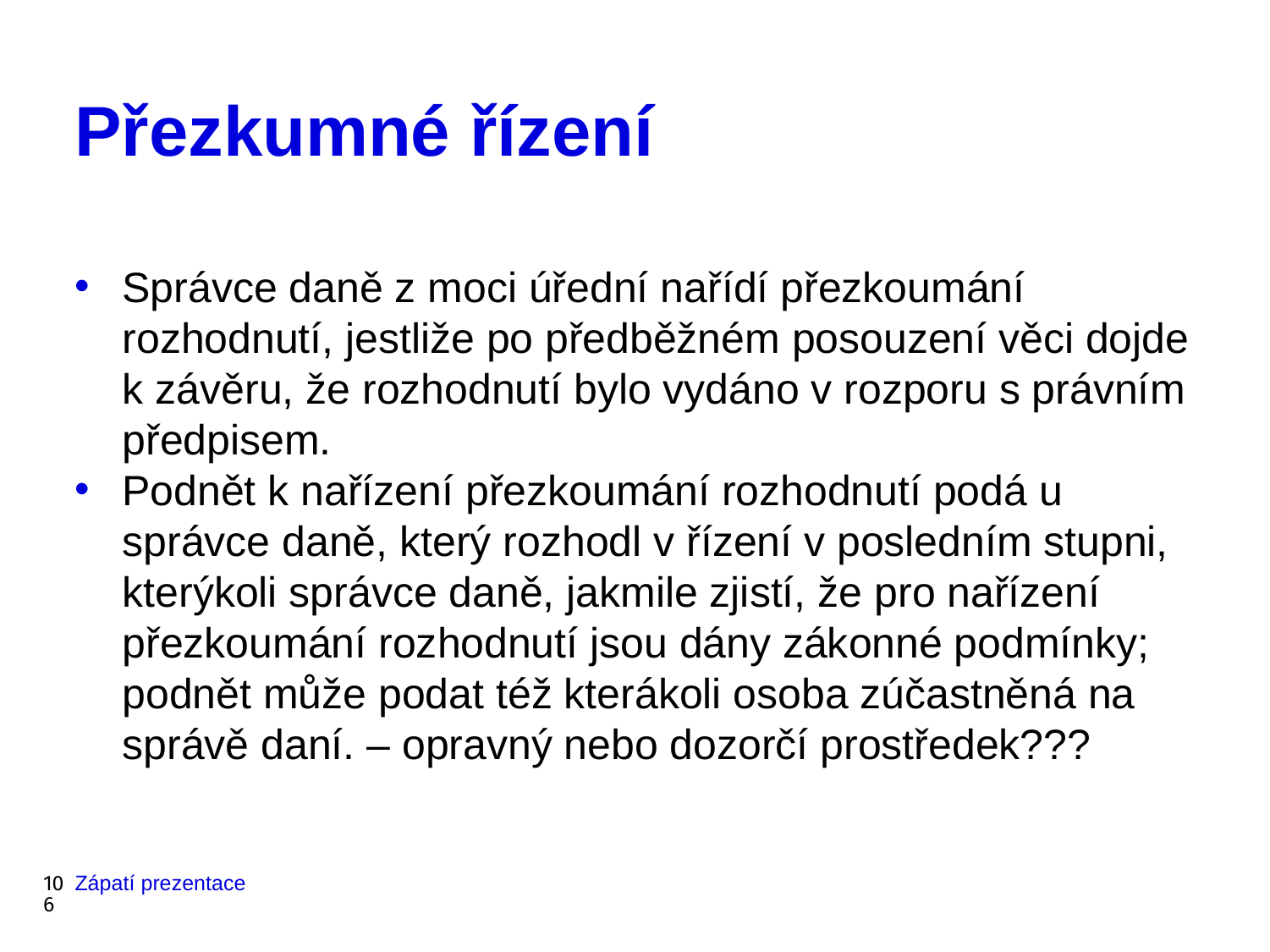

# Přezkumné řízení
Správce daně z moci úřední nařídí přezkoumání rozhodnutí, jestliže po předběžném posouzení věci dojde k závěru, že rozhodnutí bylo vydáno v rozporu s právním předpisem.
Podnět k nařízení přezkoumání rozhodnutí podá u správce daně, který rozhodl v řízení v posledním stupni, kterýkoli správce daně, jakmile zjistí, že pro nařízení přezkoumání rozhodnutí jsou dány zákonné podmínky; podnět může podat též kterákoli osoba zúčastněná na správě daní. – opravný nebo dozorčí prostředek???
106
Zápatí prezentace